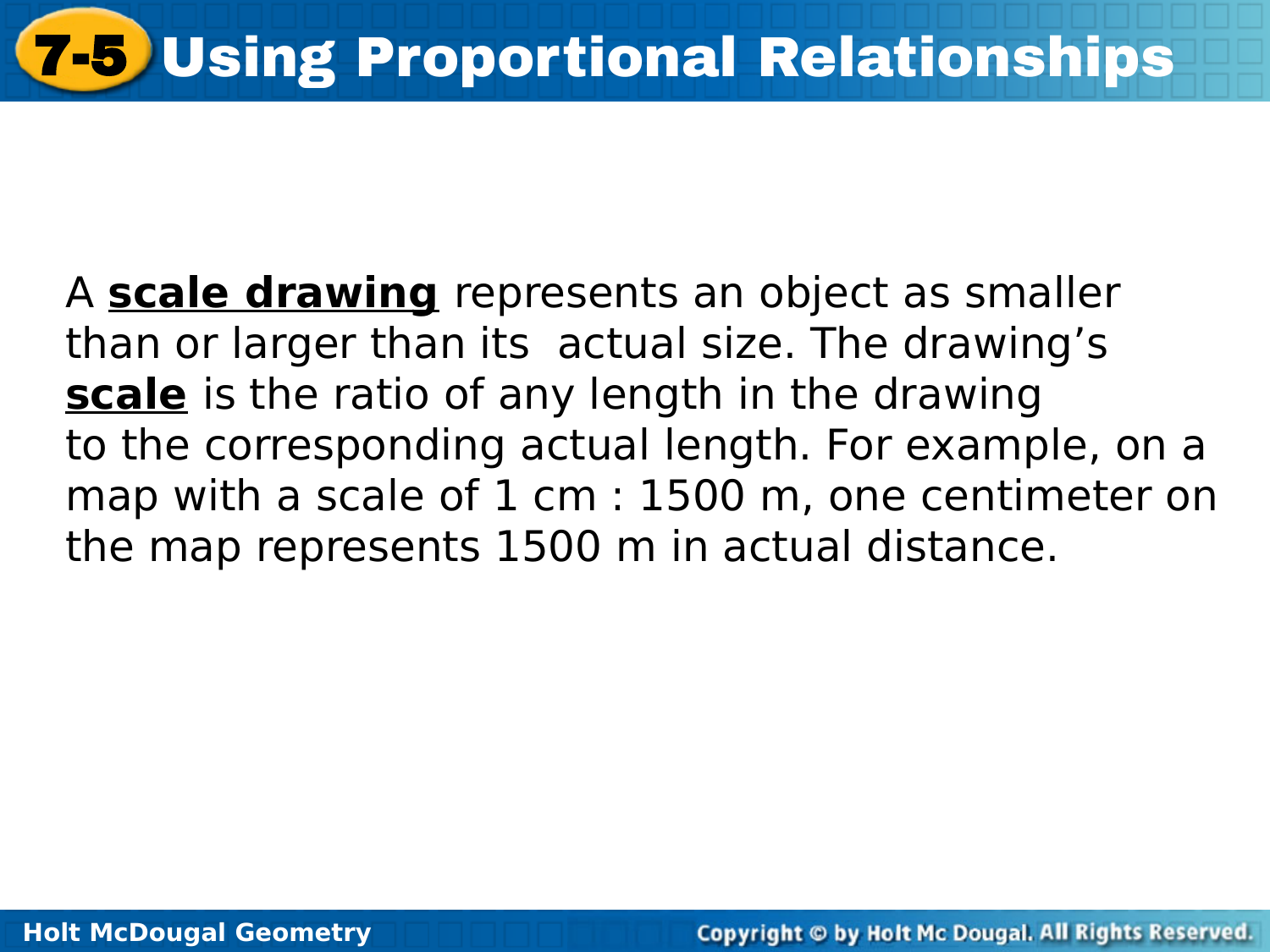

A scale drawing represents an object as smaller than or larger than its  actual size. The drawing’s scale is the ratio of any length in the drawing
to the corresponding actual length. For example, on a map with a scale of 1 cm : 1500 m, one centimeter on the map represents 1500 m in actual distance.